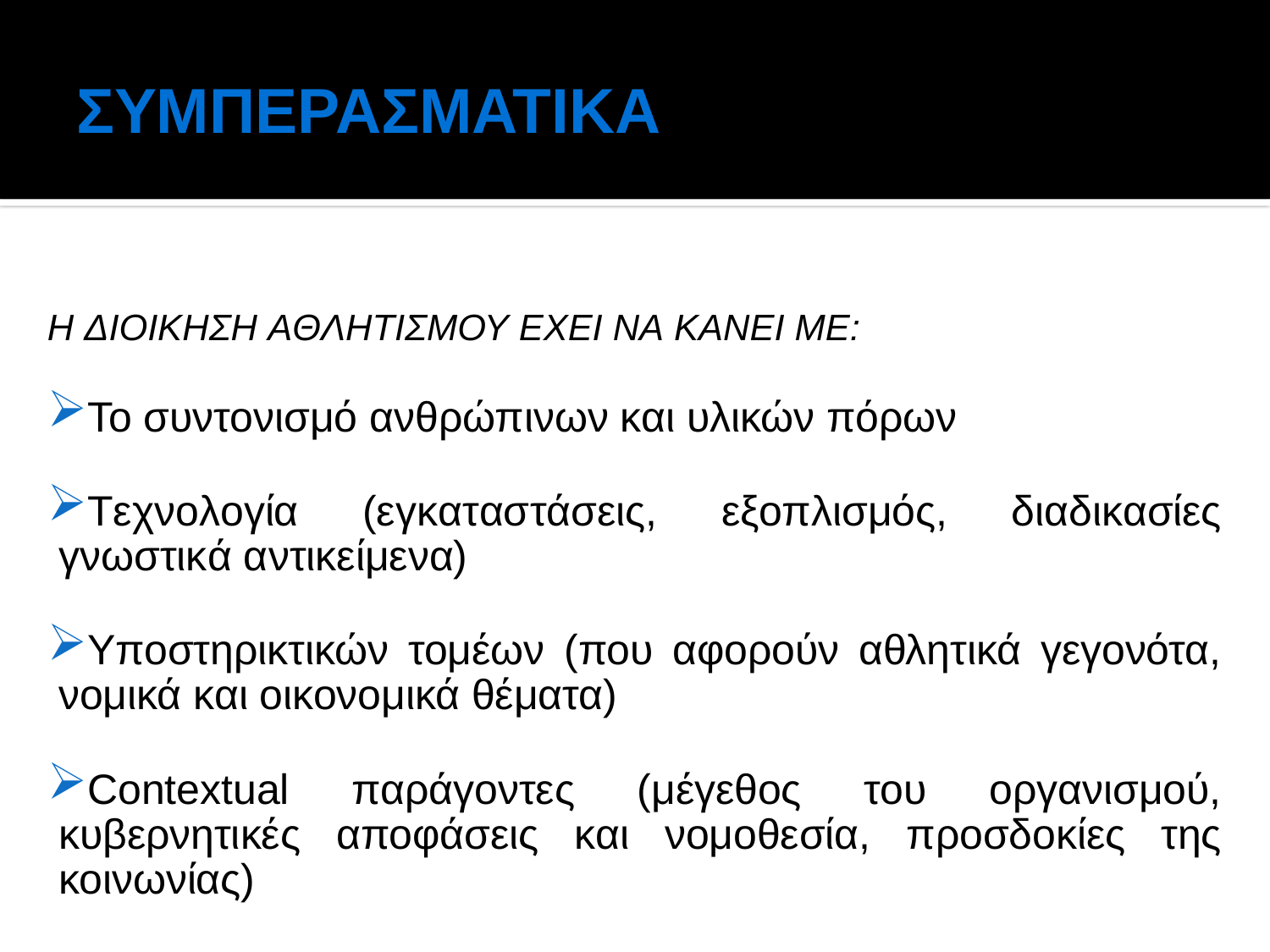

# ΣΥΜΠΕΡΑΣΜΑΤΙΚΑ

Η ΔΙΟΙΚΗΣΗ ΑΘΛΗΤΙΣΜΟΥ ΕΧΕΙ ΝΑ ΚΑΝΕΙ ΜΕ:

Το συντονισμό ανθρώπινων και υλικών πόρων

Τεχνολογία (εγκαταστάσεις, εξοπλισμός, διαδικασίες γνωστικά αντικείμενα)

Υποστηρικτικών τομέων (που αφορούν αθλητικά γεγονότα, νομικά και οικονομικά θέματα)

Contextual παράγοντες (μέγεθος του οργανισμού, κυβερνητικές αποφάσεις και νομοθεσία, προσδοκίες της κοινωνίας)